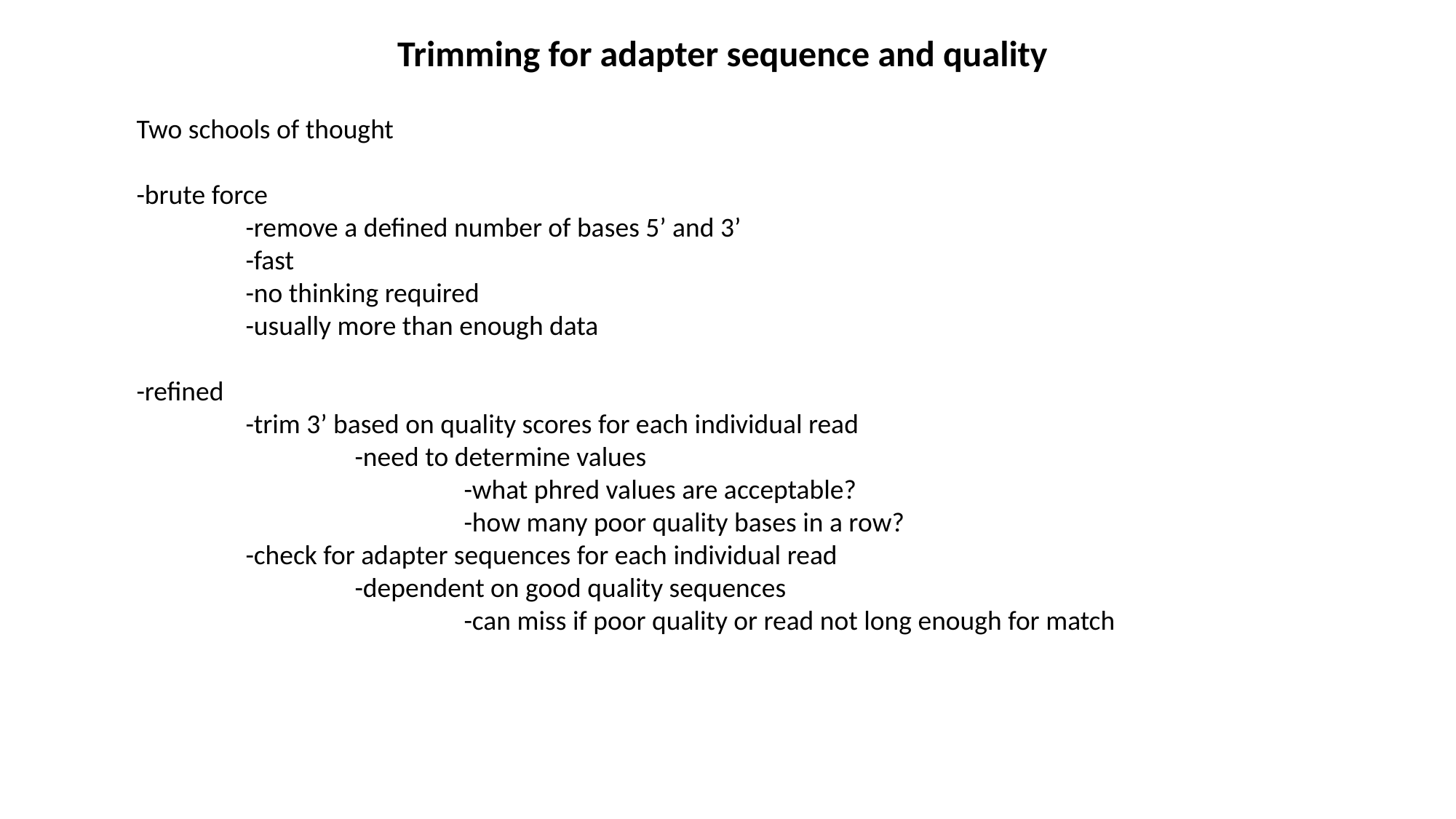

Trimming for adapter sequence and quality
Two schools of thought

-brute force
	-remove a defined number of bases 5’ and 3’
	-fast
	-no thinking required
	-usually more than enough data

-refined
	-trim 3’ based on quality scores for each individual read
		-need to determine values
			-what phred values are acceptable?
			-how many poor quality bases in a row?
	-check for adapter sequences for each individual read
		-dependent on good quality sequences
			-can miss if poor quality or read not long enough for match